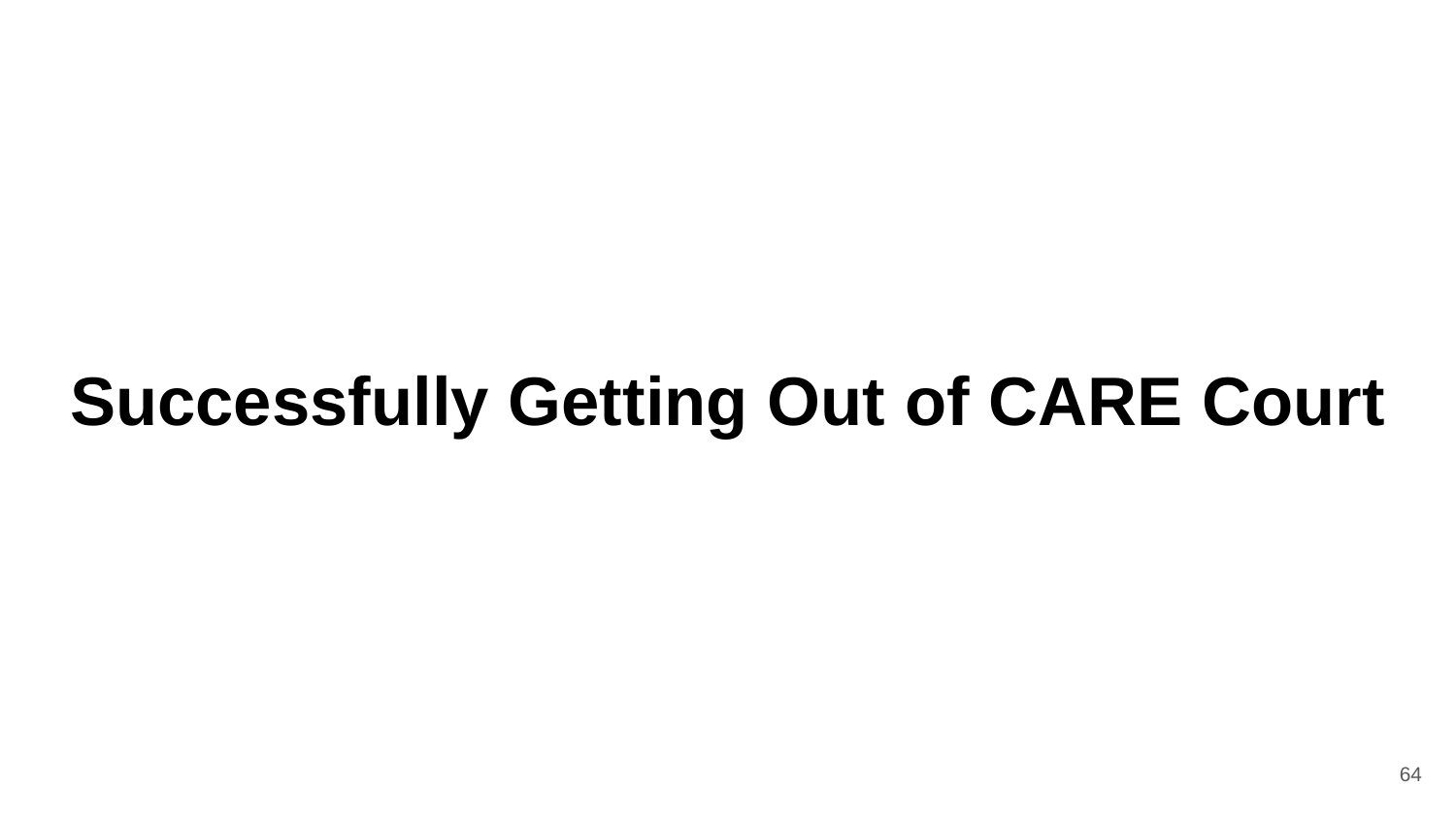

# Successfully Getting Out of CARE Court

64